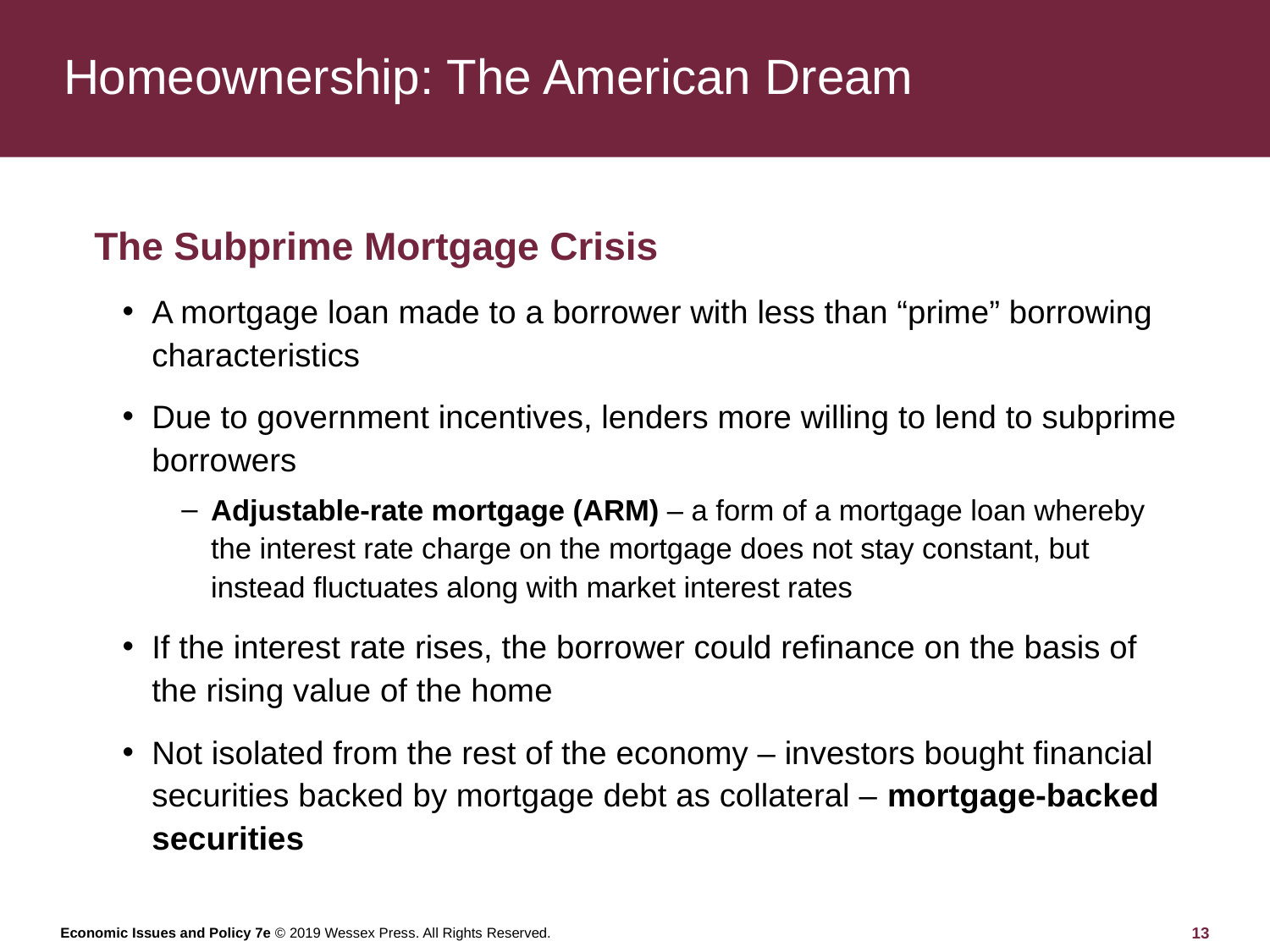

# Homeownership: The American Dream
The Subprime Mortgage Crisis
A mortgage loan made to a borrower with less than “prime” borrowing characteristics
Due to government incentives, lenders more willing to lend to subprime borrowers
Adjustable-rate mortgage (ARM) – a form of a mortgage loan whereby the interest rate charge on the mortgage does not stay constant, but instead fluctuates along with market interest rates
If the interest rate rises, the borrower could refinance on the basis of the rising value of the home
Not isolated from the rest of the economy – investors bought financial securities backed by mortgage debt as collateral – mortgage-backed securities